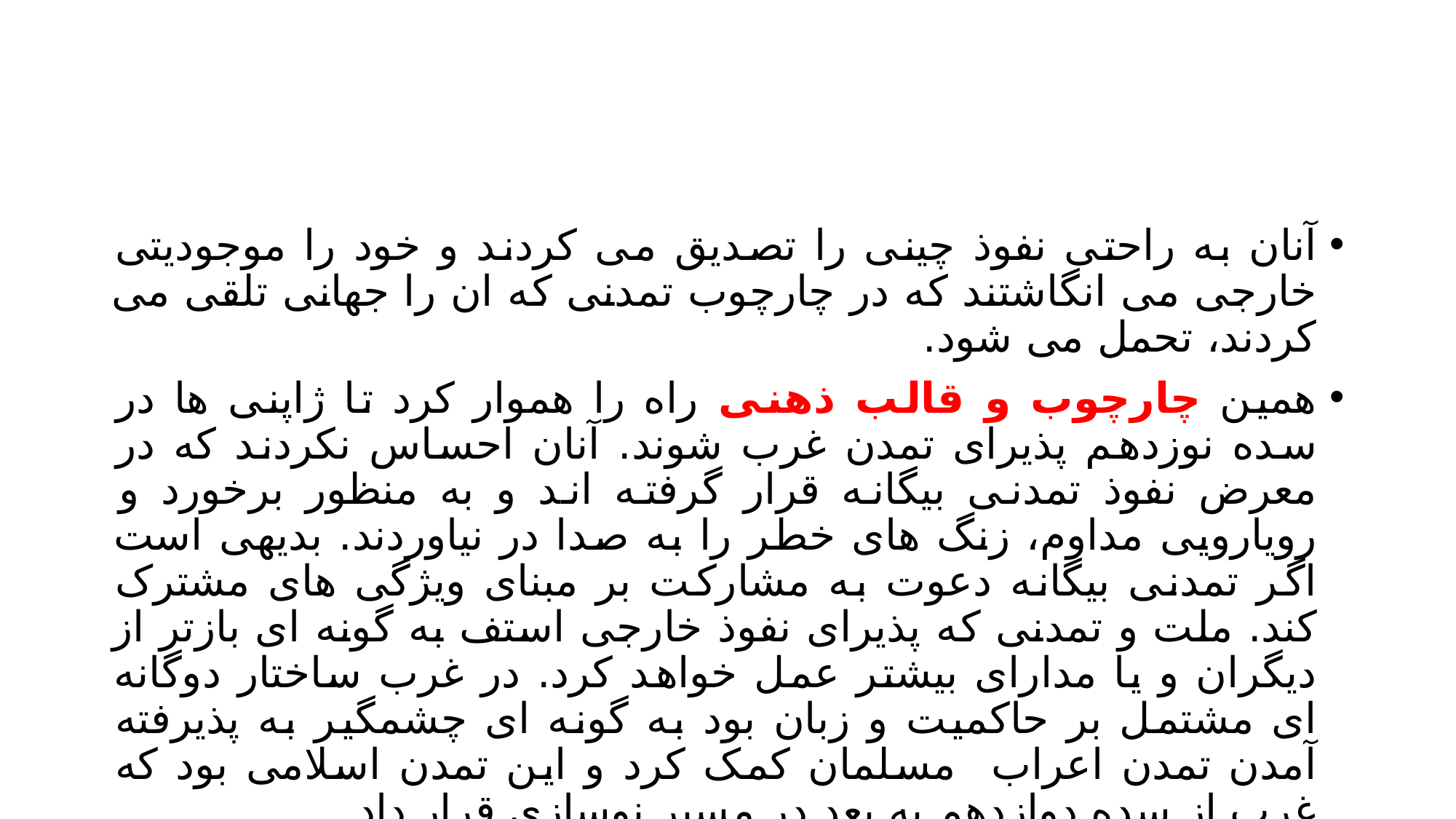

#
آنان به راحتی نفوذ چینی را تصدیق می کردند و خود را موجودیتی خارجی می انگاشتند که در چارچوب تمدنی که ان را جهانی تلقی می کردند، تحمل می شود.
همین چارچوب و قالب ذهنی راه را هموار کرد تا ژاپنی ها در سده نوزدهم پذیرای تمدن غرب شوند. آنان احساس نکردند که در معرض نفوذ تمدنی بیگانه قرار گرفته اند و به منظور برخورد و رویارویی مداوم، زنگ های خطر را به صدا در نیاوردند. بدیهی است اگر تمدنی بیگانه دعوت به مشارکت بر مبنای ویژگی های مشترک کند. ملت و تمدنی که پذیرای نفوذ خارجی استف به گونه ای بازتر از دیگران و یا مدارای بیشتر عمل خواهد کرد. در غرب ساختار دوگانه ای مشتمل بر حاکمیت و زبان بود به گونه ای چشمگیر به پذیرفته آمدن تمدن اعراب  مسلمان کمک کرد و این تمدن اسلامی بود که غرب از سده دوازدهم به بعد در مسیر نوسازی قرار داد.